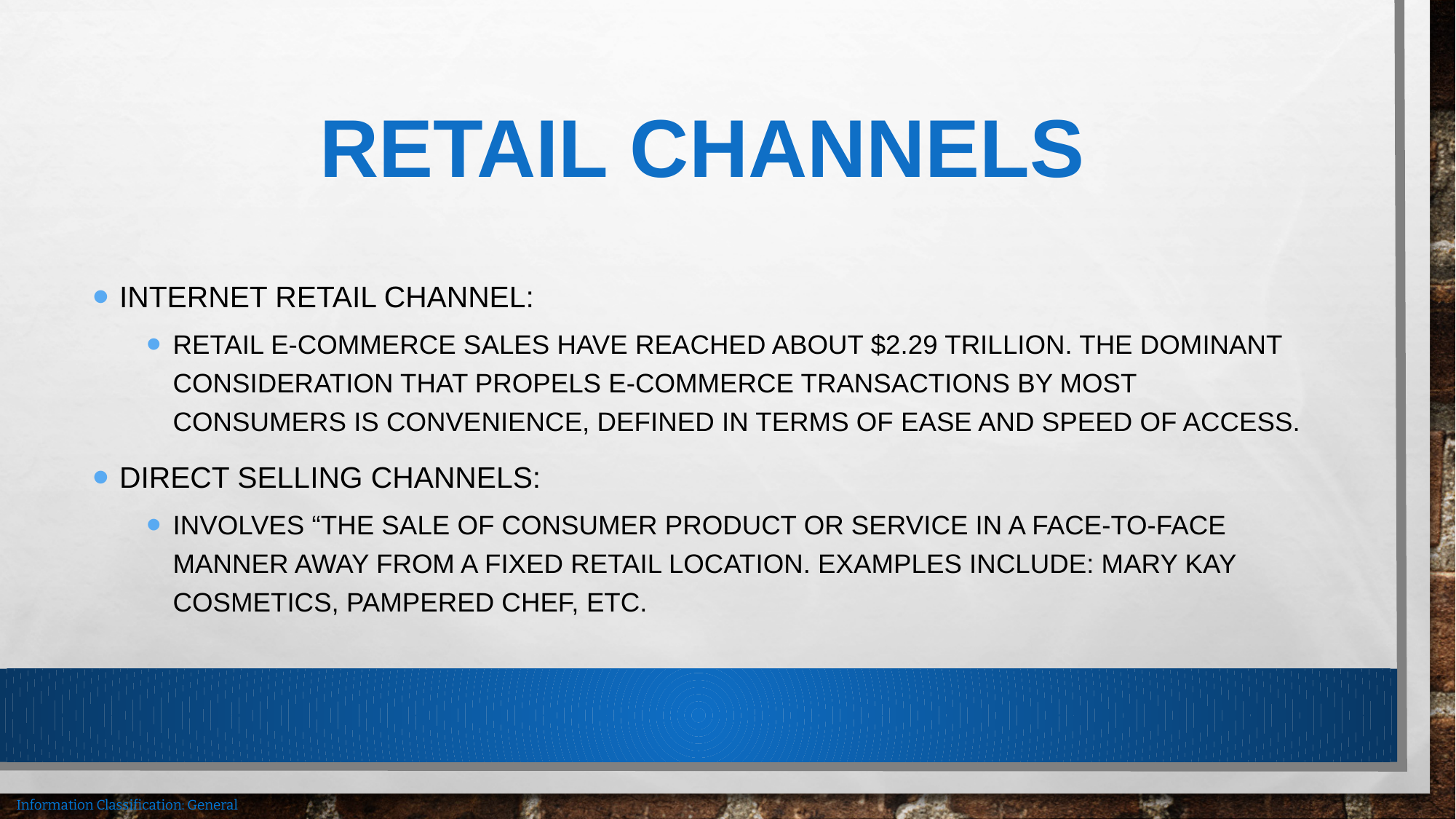

# Retail channels
Internet retail channel:
Retail e-commerce sales have reached about $2.29 trillion. The dominant consideration that propels e-commerce transactions by most consumers is convenience, defined in terms of ease and speed of access.
Direct selling channels:
Involves “the sale of consumer product or service in a face-to-face manner away from a fixed retail location. Examples include: Mary kay cosmetics, Pampered Chef, Etc.